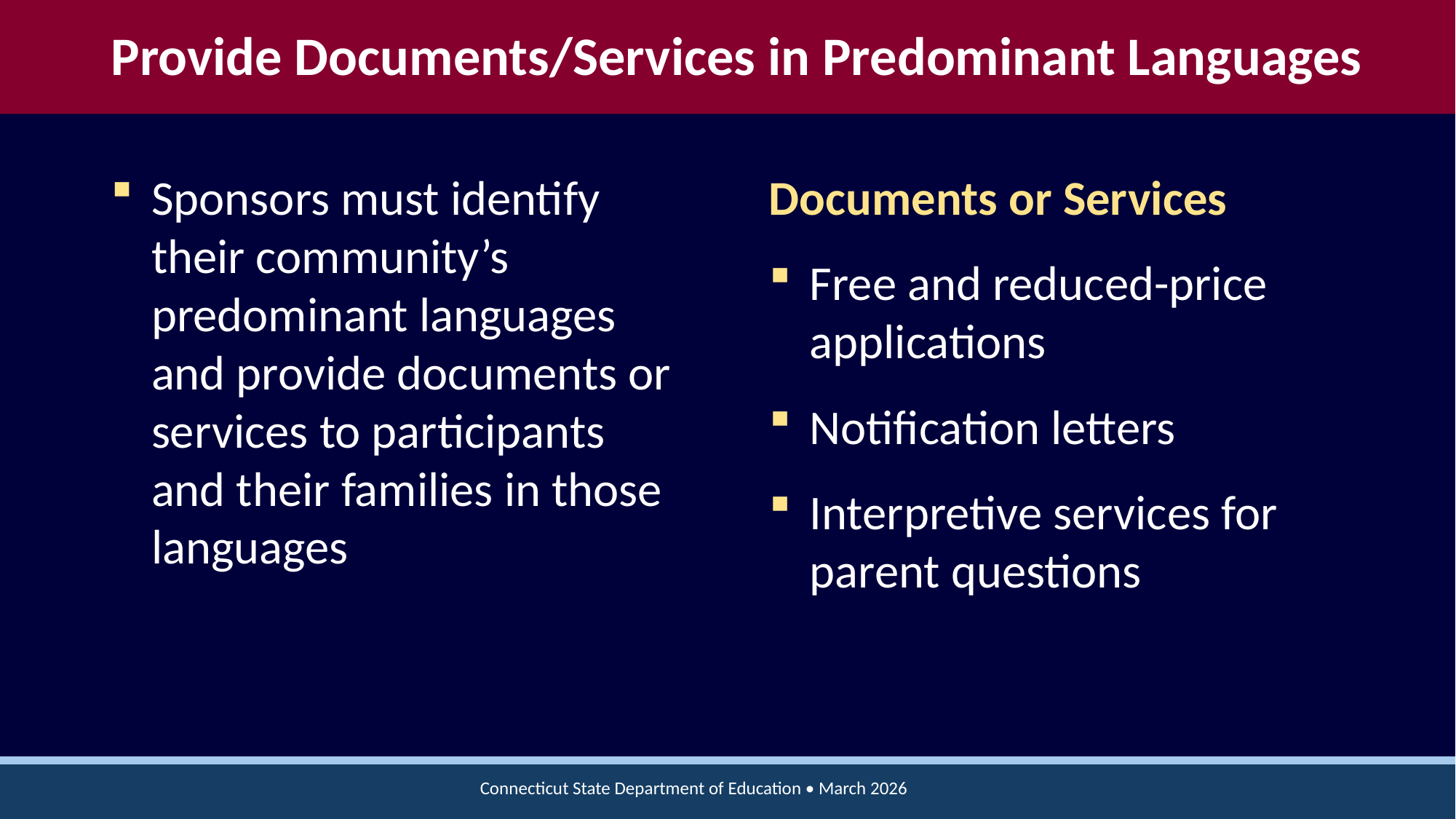

# Provide Documents/Services in Predominant Languages
Sponsors must identify their community’s predominant languages and provide documents or services to participants and their families in those languages

Documents or Services
Free and reduced-price applications
Notification letters
Interpretive services for
parent questions

Connecticut State Department of Education • March 2026